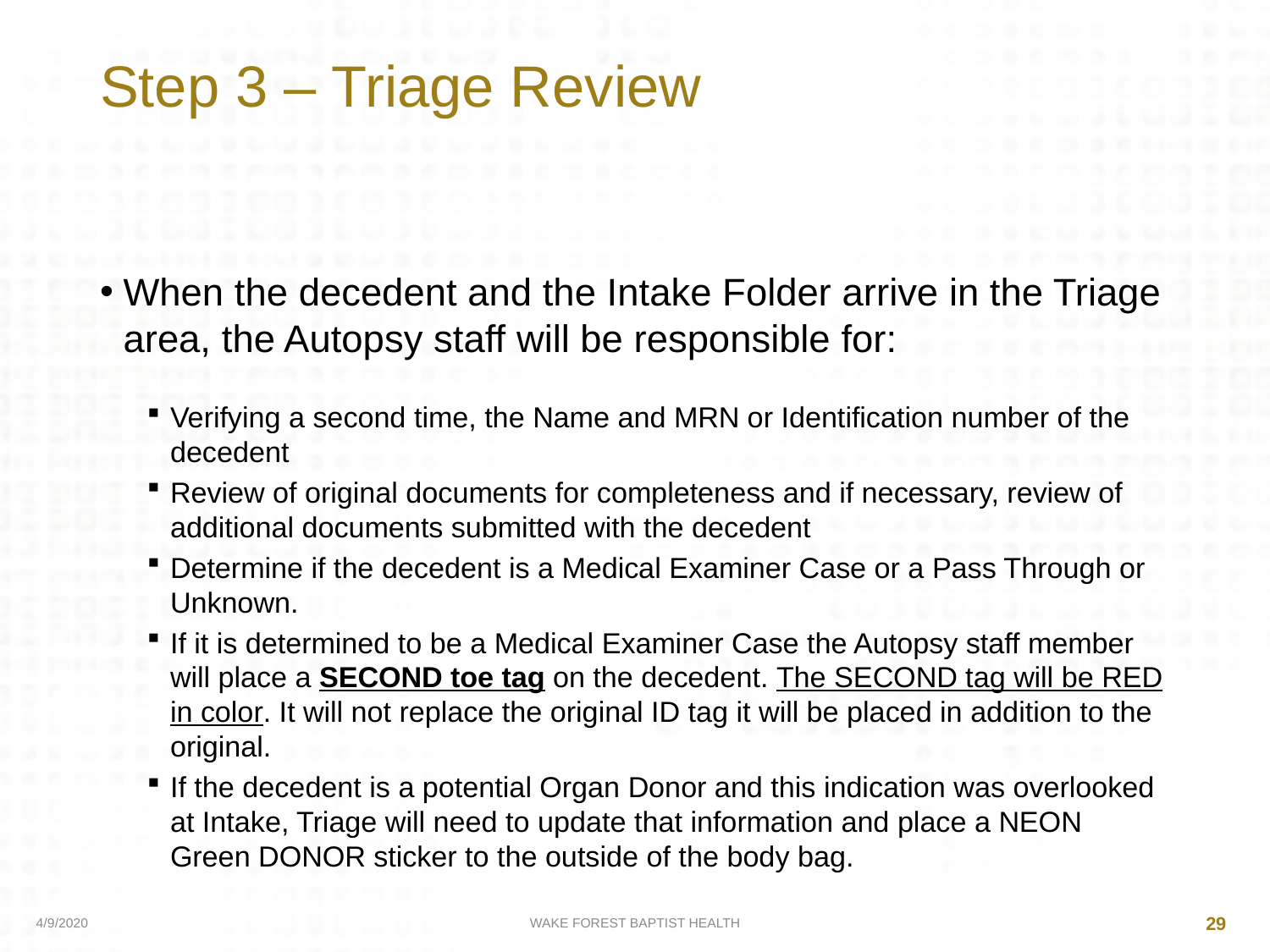

# Step 3 – Triage Review
When the decedent and the Intake Folder arrive in the Triage area, the Autopsy staff will be responsible for:

Verifying a second time, the Name and MRN or Identification number of the decedent
Review of original documents for completeness and if necessary, review of additional documents submitted with the decedent
Determine if the decedent is a Medical Examiner Case or a Pass Through or Unknown.
If it is determined to be a Medical Examiner Case the Autopsy staff member will place a SECOND toe tag on the decedent. The SECOND tag will be RED in color. It will not replace the original ID tag it will be placed in addition to the original.
If the decedent is a potential Organ Donor and this indication was overlooked at Intake, Triage will need to update that information and place a NEON Green DONOR sticker to the outside of the body bag.
4/9/2020
WAKE FOREST BAPTIST HEALTH
29